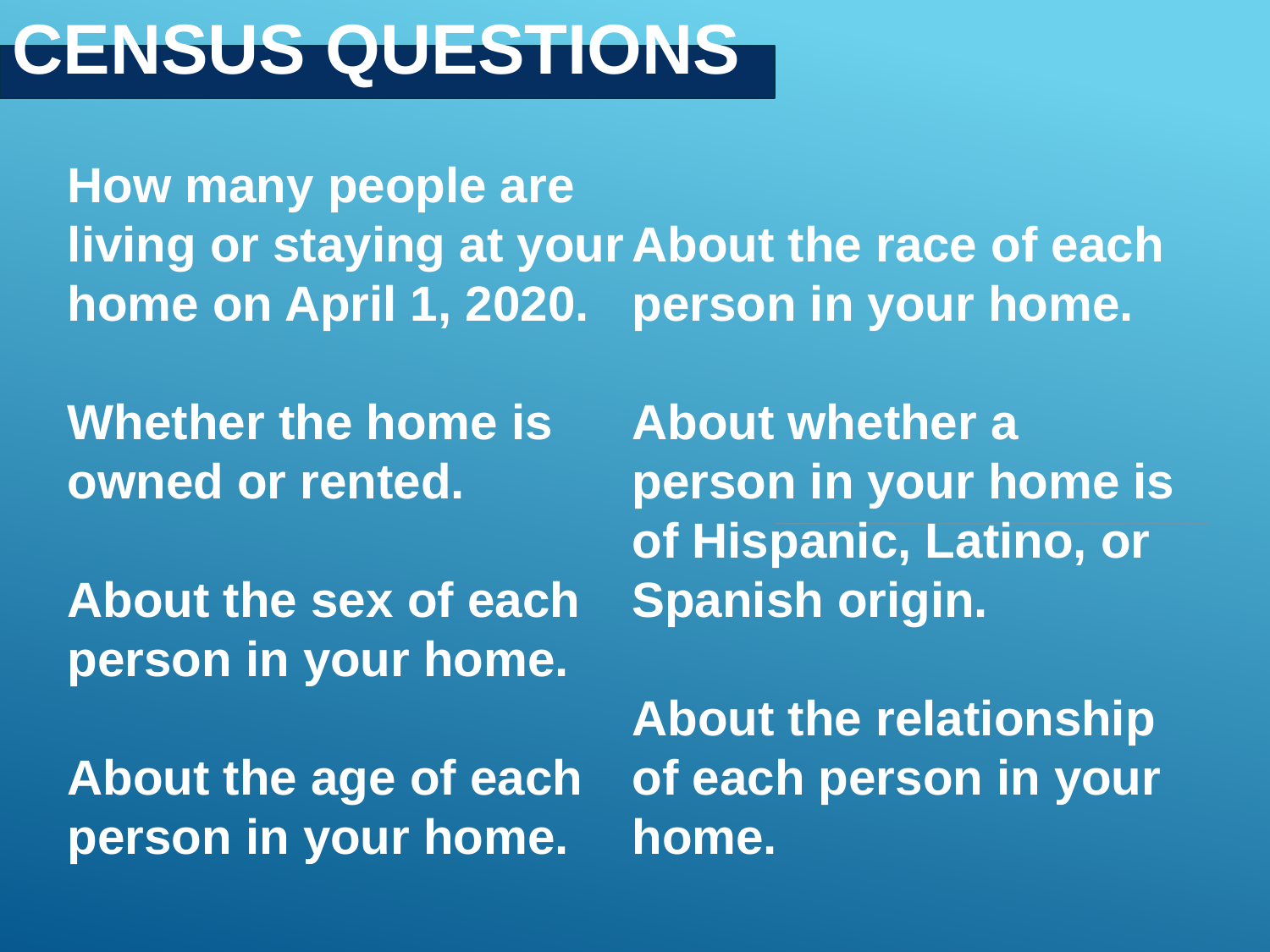

CENSUS QUESTIONS

How many people are
living or staying at your home on April 1, 2020.

Whether the home is owned or rented.

About the sex of each person in your home.

About the age of each person in your home.

About the race of each person in your home.

About whether a person in your home is of Hispanic, Latino, or Spanish origin.

About the relationship of each person in your home.